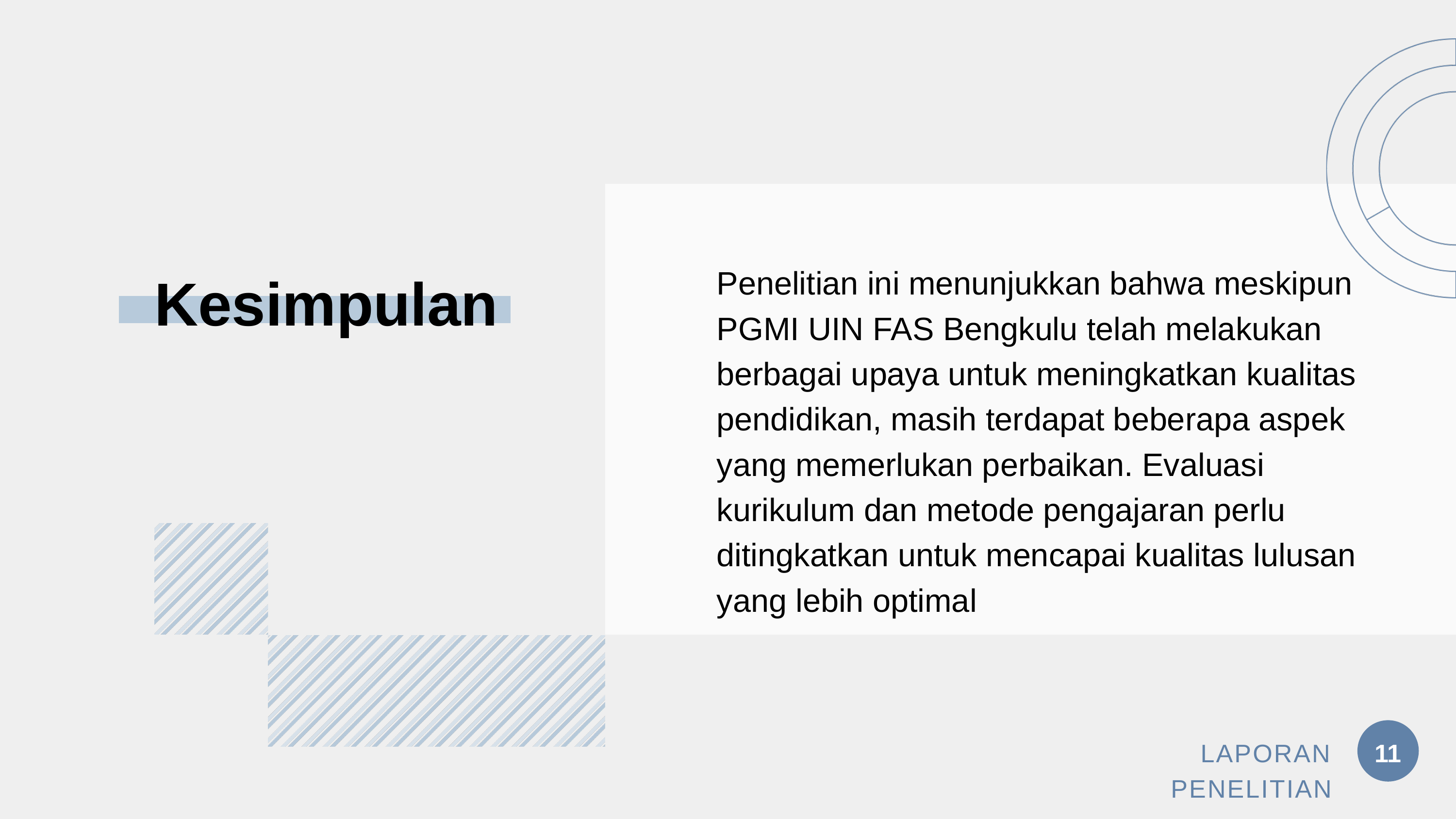

Kesimpulan
Penelitian ini menunjukkan bahwa meskipun PGMI UIN FAS Bengkulu telah melakukan berbagai upaya untuk meningkatkan kualitas pendidikan, masih terdapat beberapa aspek yang memerlukan perbaikan. Evaluasi kurikulum dan metode pengajaran perlu ditingkatkan untuk mencapai kualitas lulusan yang lebih optimal

LAPORAN PENELITIAN
11